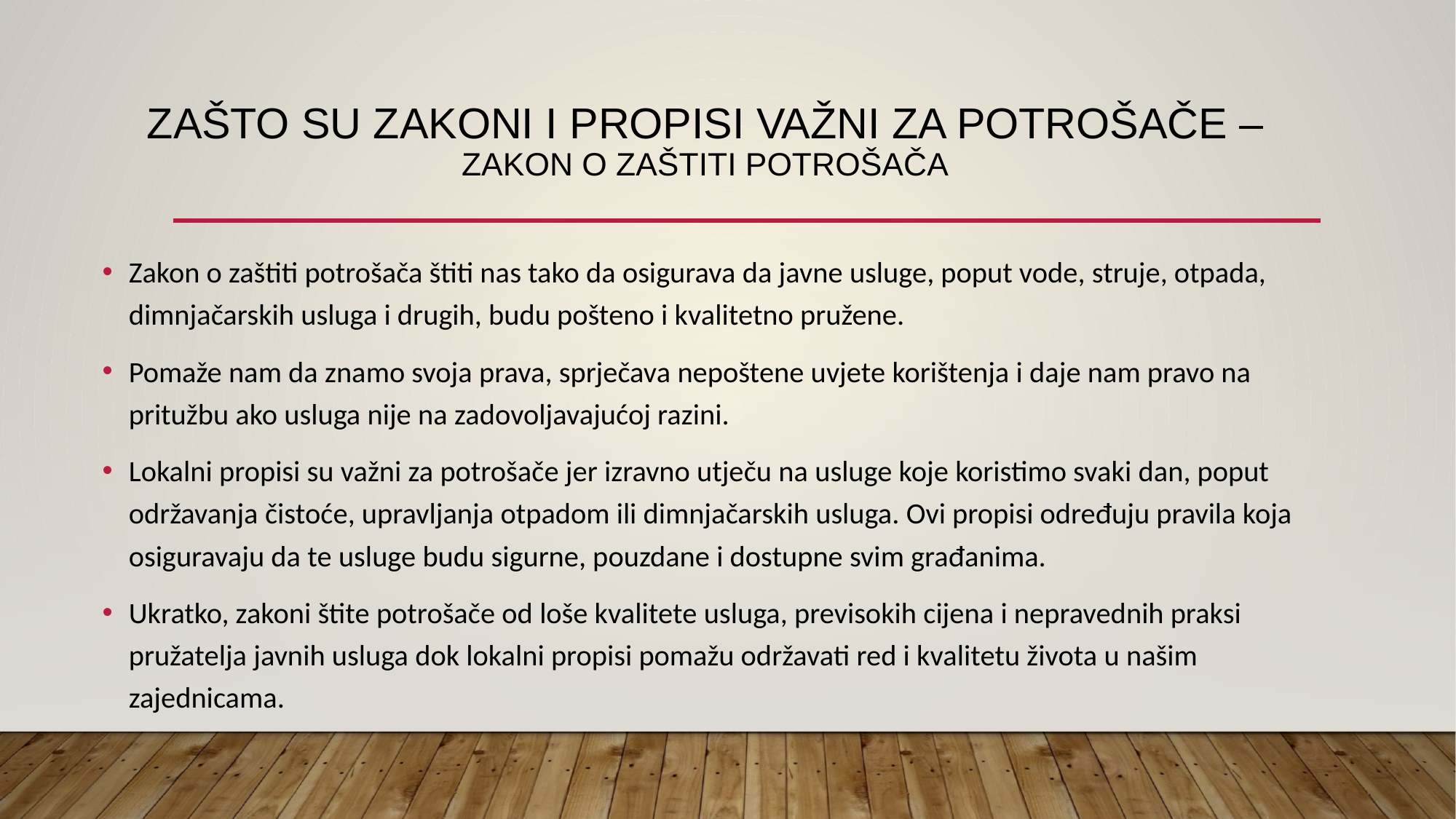

# Zašto su zakoni i propisi važni za potrošače – zakon o zaštiti potrošača
Zakon o zaštiti potrošača štiti nas tako da osigurava da javne usluge, poput vode, struje, otpada, dimnjačarskih usluga i drugih, budu pošteno i kvalitetno pružene.
Pomaže nam da znamo svoja prava, sprječava nepoštene uvjete korištenja i daje nam pravo na pritužbu ako usluga nije na zadovoljavajućoj razini.
Lokalni propisi su važni za potrošače jer izravno utječu na usluge koje koristimo svaki dan, poput održavanja čistoće, upravljanja otpadom ili dimnjačarskih usluga. Ovi propisi određuju pravila koja osiguravaju da te usluge budu sigurne, pouzdane i dostupne svim građanima.
Ukratko, zakoni štite potrošače od loše kvalitete usluga, previsokih cijena i nepravednih praksi pružatelja javnih usluga dok lokalni propisi pomažu održavati red i kvalitetu života u našim zajednicama.